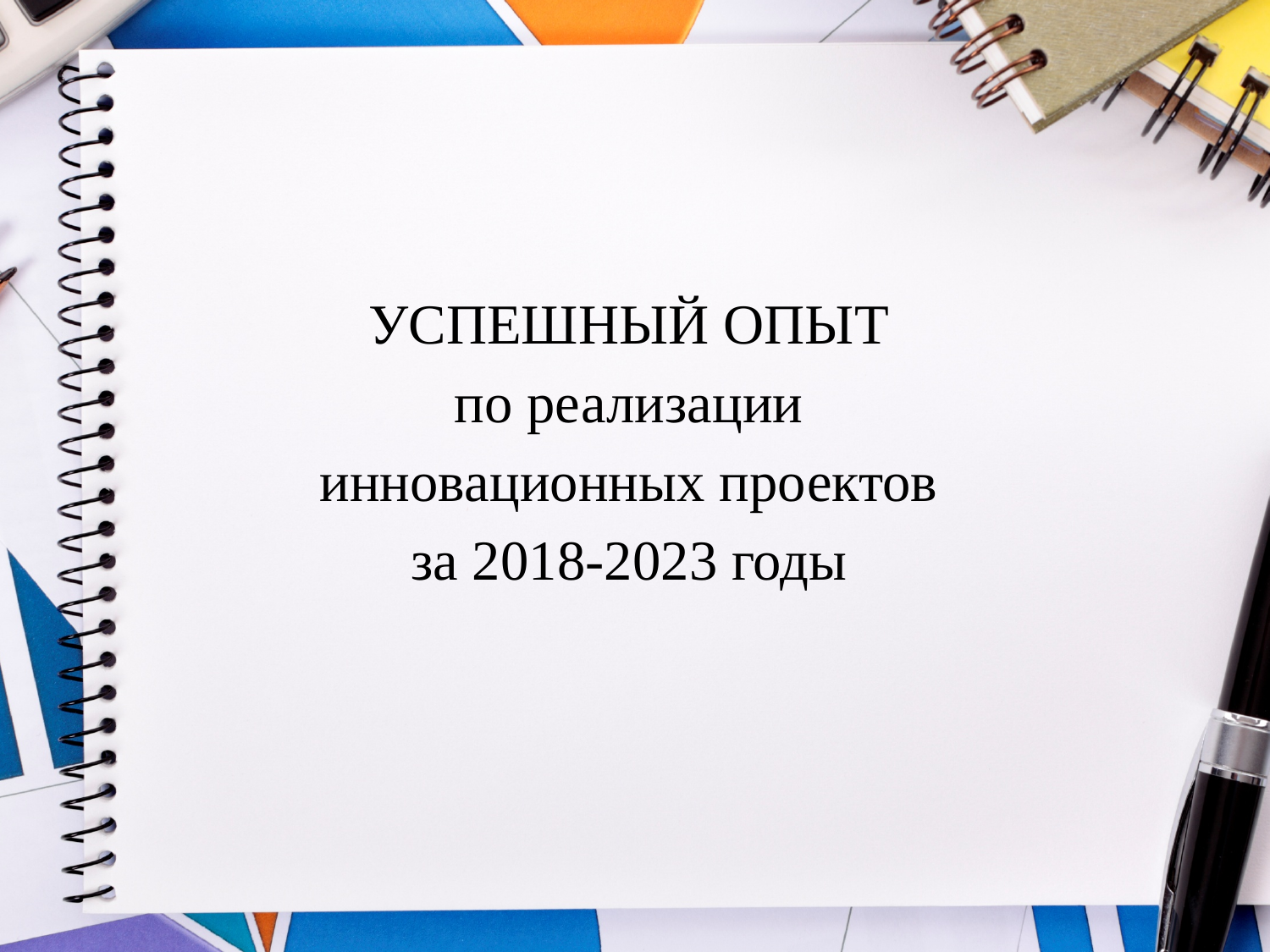

#

УСПЕШНЫЙ ОПЫТ
по реализации
инновационных проектов
за 2018-2023 годы